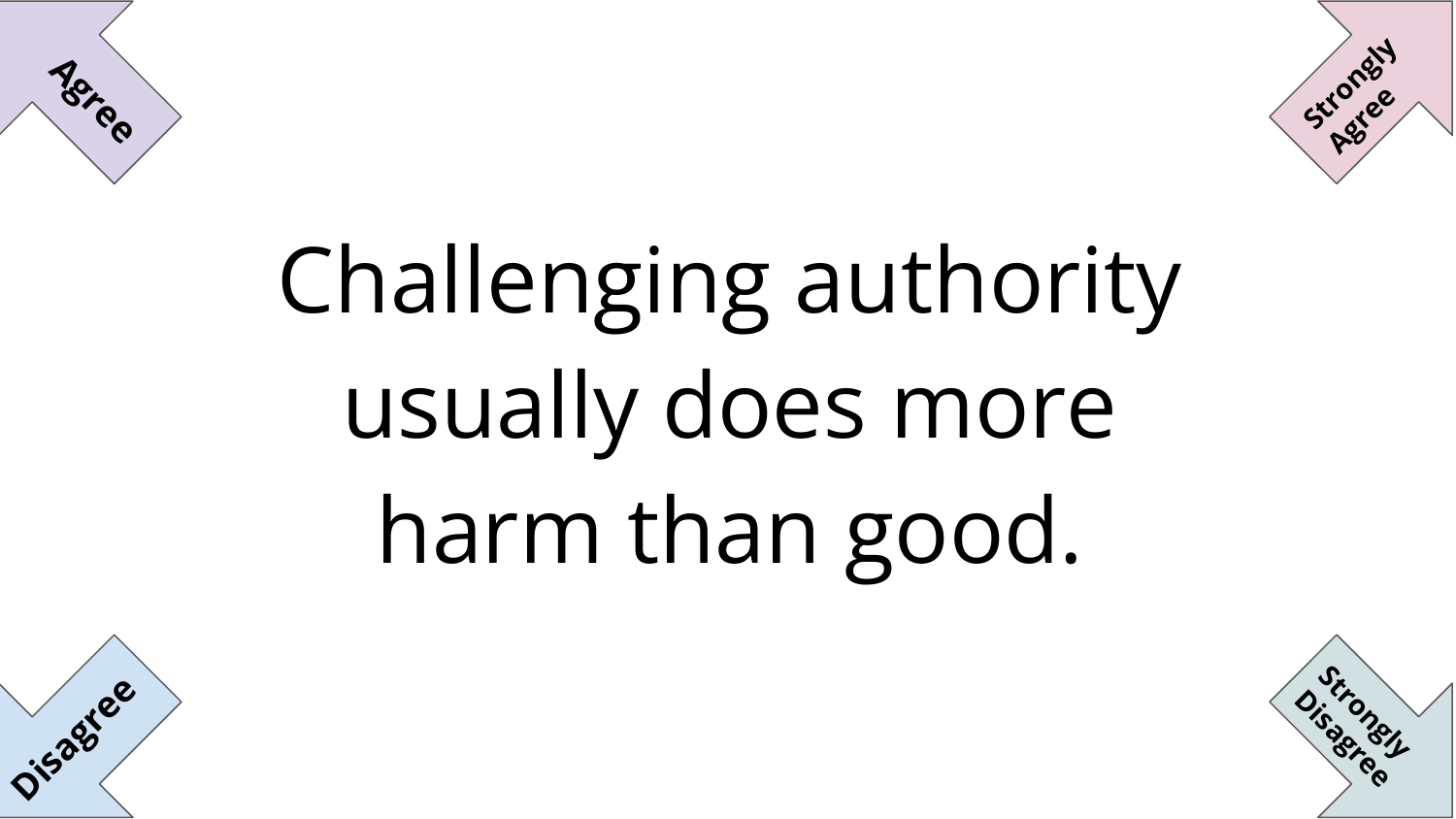

Strongly Agree
Agree
Challenging authority usually does more harm than good.

Strongly Disagree
Disagree